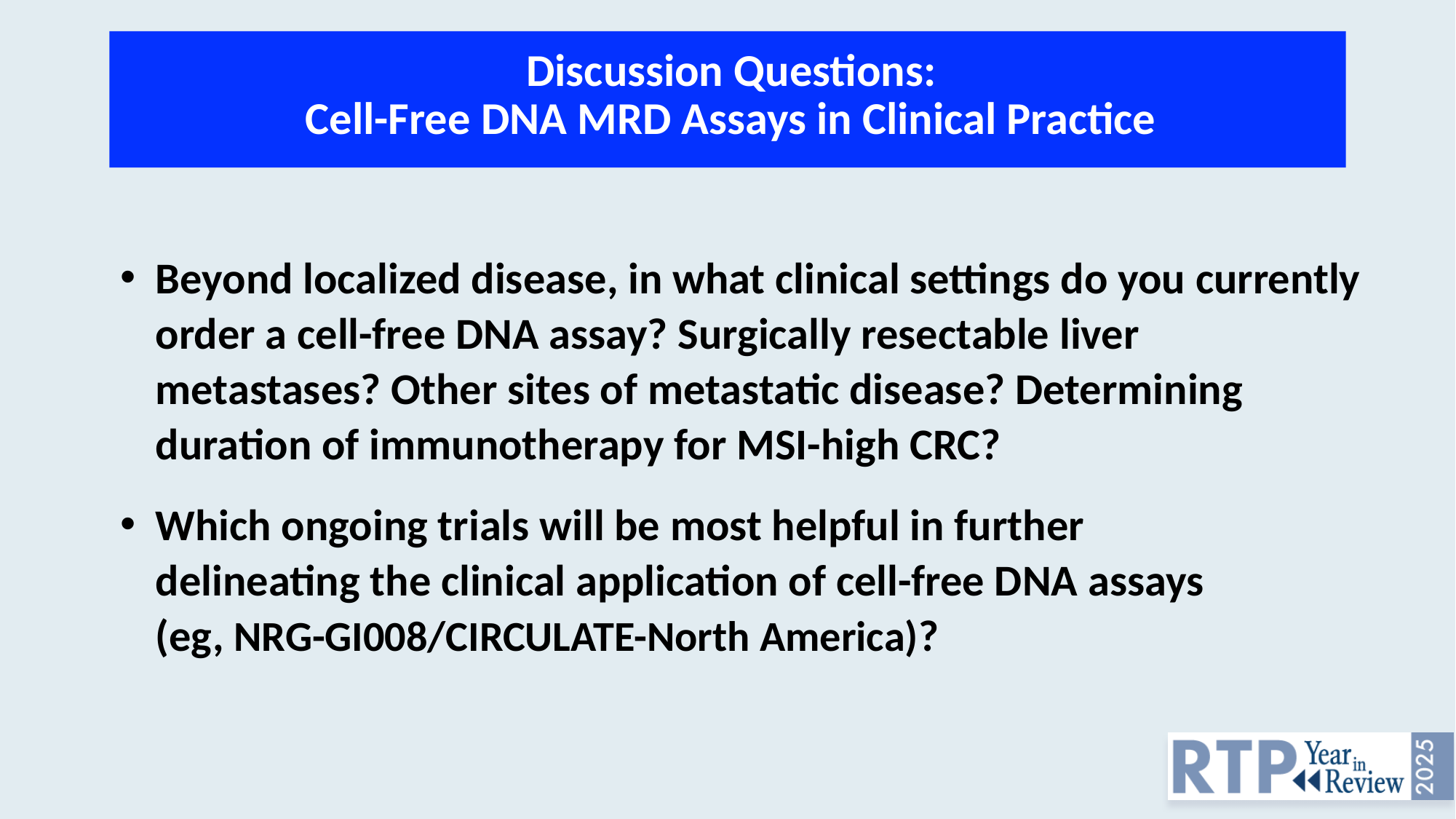

# Discussion Questions: Cell-Free DNA MRD Assays in Clinical Practice

Beyond localized disease, in what clinical settings do you currently order a cell-free DNA assay? Surgically resectable liver metastases? Other sites of metastatic disease? Determining duration of immunotherapy for MSI-high CRC?
Which ongoing trials will be most helpful in further
delineating the clinical application of cell-free DNA assays
(eg, NRG-GI008/CIRCULATE-North America)?